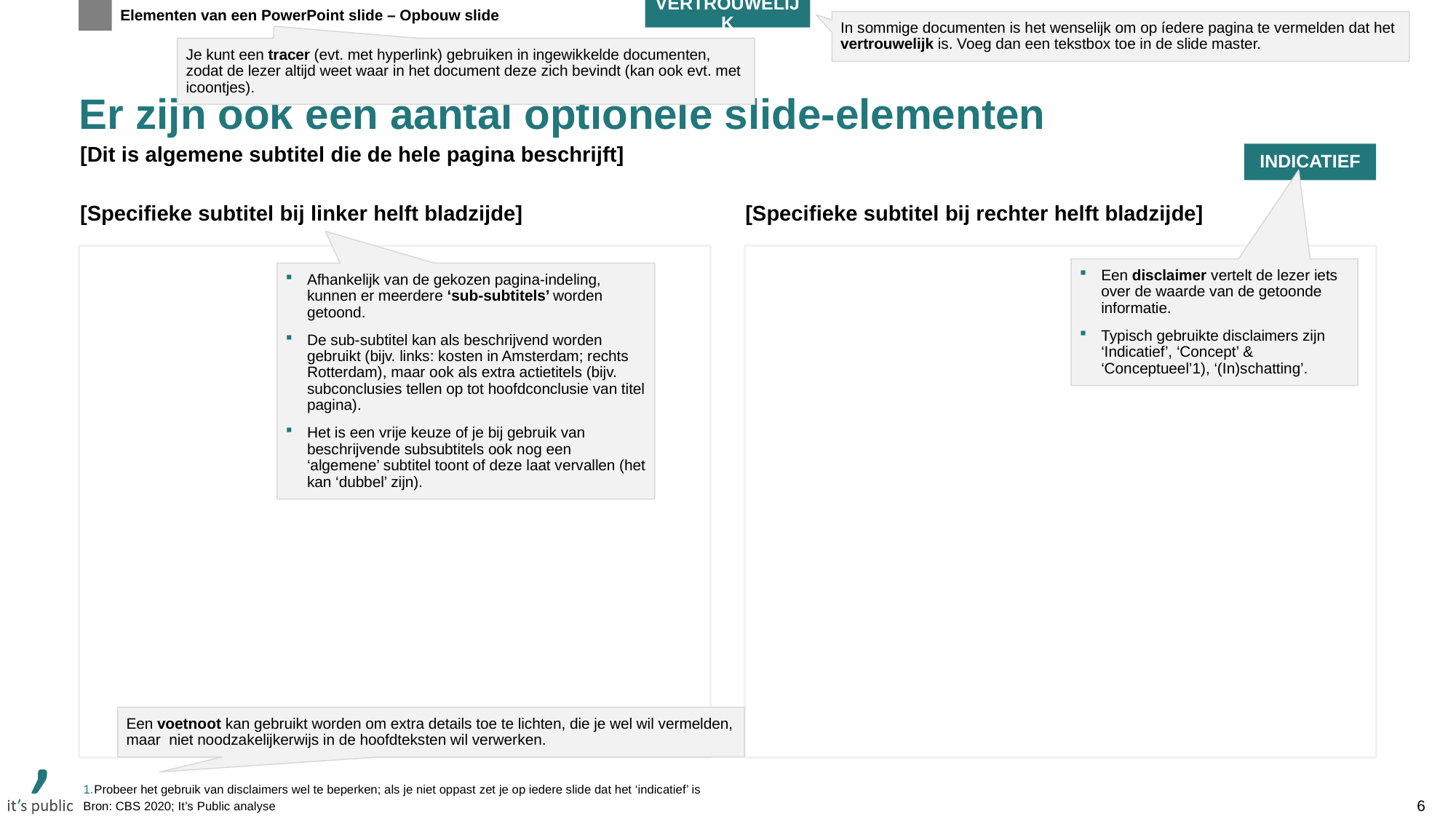

Elementen van een PowerPoint slide – Opbouw slide
VERTROUWELIJK
In sommige documenten is het wenselijk om op íedere pagina te vermelden dat het vertrouwelijk is. Voeg dan een tekstbox toe in de slide master.
Je kunt een tracer (evt. met hyperlink) gebruiken in ingewikkelde documenten, zodat de lezer altijd weet waar in het document deze zich bevindt (kan ook evt. met icoontjes).
# Er zijn ook een aantal optionele slide-elementen
[Dit is algemene subtitel die de hele pagina beschrijft]
INDICATIEF
[Specifieke subtitel bij linker helft bladzijde]
[Specifieke subtitel bij rechter helft bladzijde]

Een disclaimer vertelt de lezer iets over de waarde van de getoonde informatie.
Typisch gebruikte disclaimers zijn ‘Indicatief’, ‘Concept’ & ‘Conceptueel’1), ‘(In)schatting’.
Afhankelijk van de gekozen pagina-indeling, kunnen er meerdere ‘sub-subtitels’ worden getoond.
De sub-subtitel kan als beschrijvend worden gebruikt (bijv. links: kosten in Amsterdam; rechts Rotterdam), maar ook als extra actietitels (bijv. subconclusies tellen op tot hoofdconclusie van titel pagina).
Het is een vrije keuze of je bij gebruik van beschrijvende subsubtitels ook nog een ‘algemene’ subtitel toont of deze laat vervallen (het kan ‘dubbel’ zijn).
Een voetnoot kan gebruikt worden om extra details toe te lichten, die je wel wil vermelden, maar  niet noodzakelijkerwijs in de hoofdteksten wil verwerken.
Probeer het gebruik van disclaimers wel te beperken; als je niet oppast zet je op iedere slide dat het ‘indicatief’ is
6
Bron: CBS 2020; It’s Public analyse